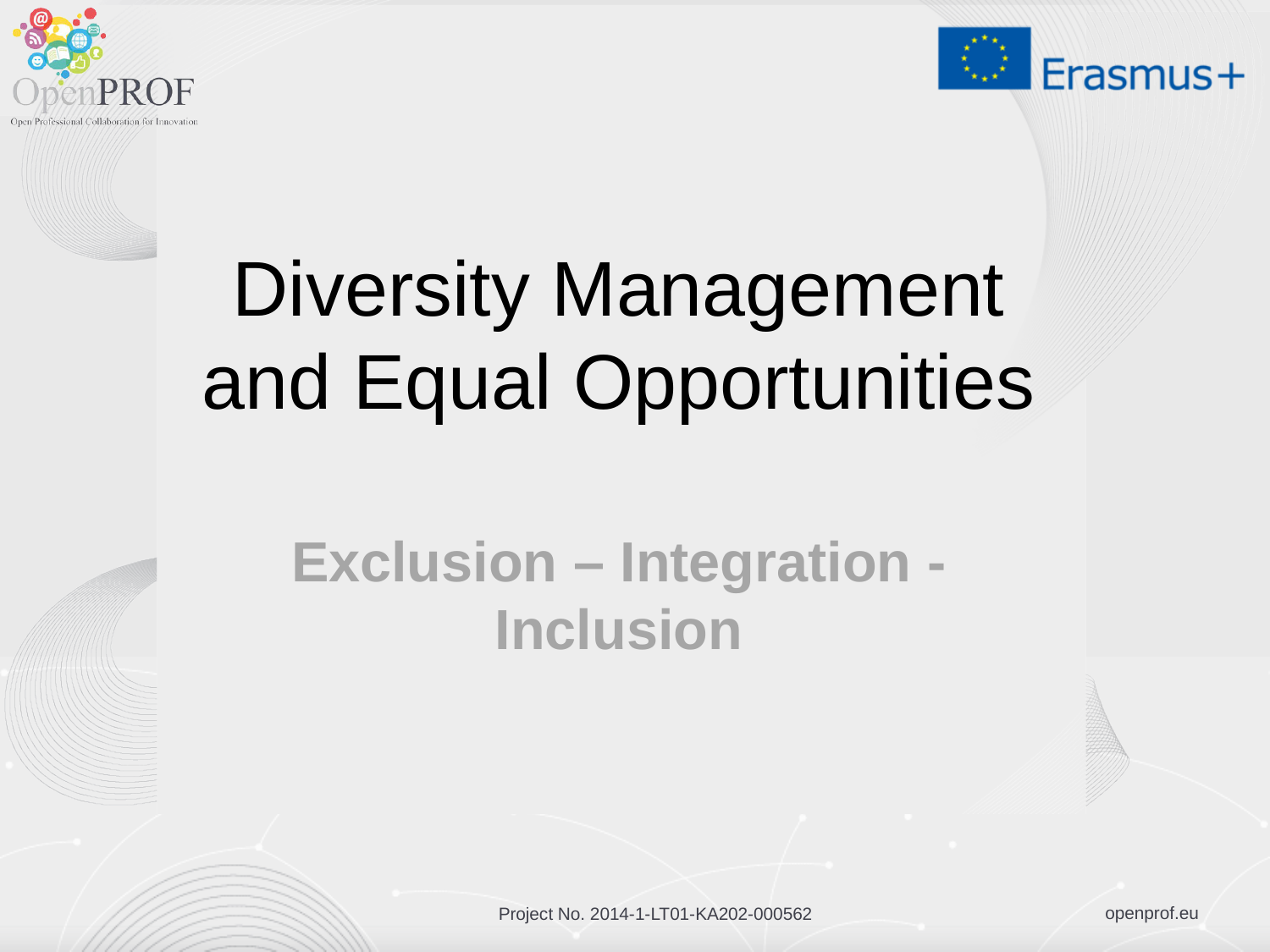

# Diversity Management and Equal Opportunities
Exclusion – Integration - Inclusion